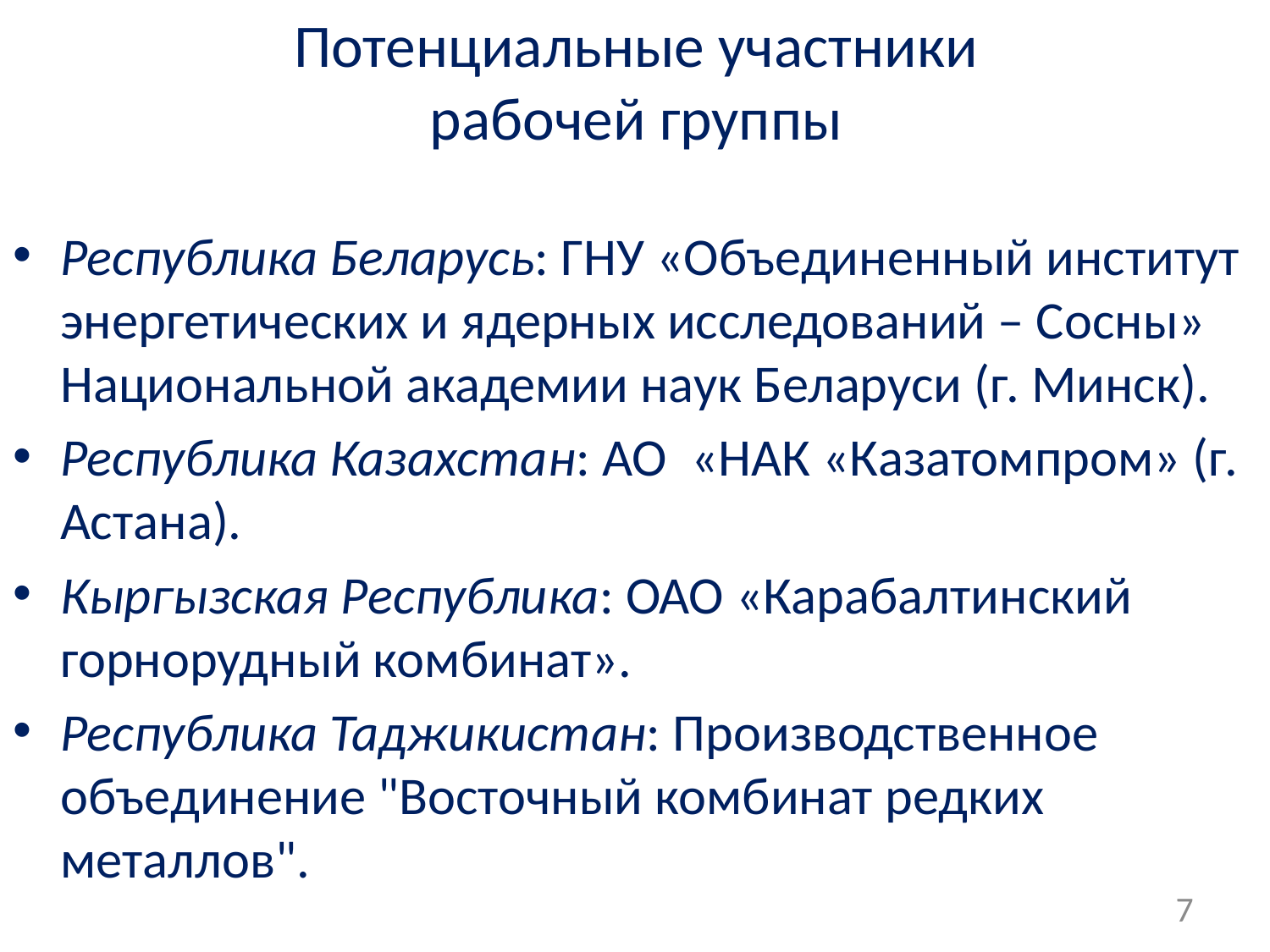

# Потенциальные участники рабочей группы
Республика Беларусь: ГНУ «Объединенный институт энергетических и ядерных исследований – Сосны» Национальной академии наук Беларуси (г. Минск).
Республика Казахстан: АО  «НАК «Казатомпром» (г. Астана).
Кыргызская Республика: ОАО «Карабалтинский горнорудный комбинат».
Республика Таджикистан: Производственное объединение "Восточный комбинат редких металлов".

7